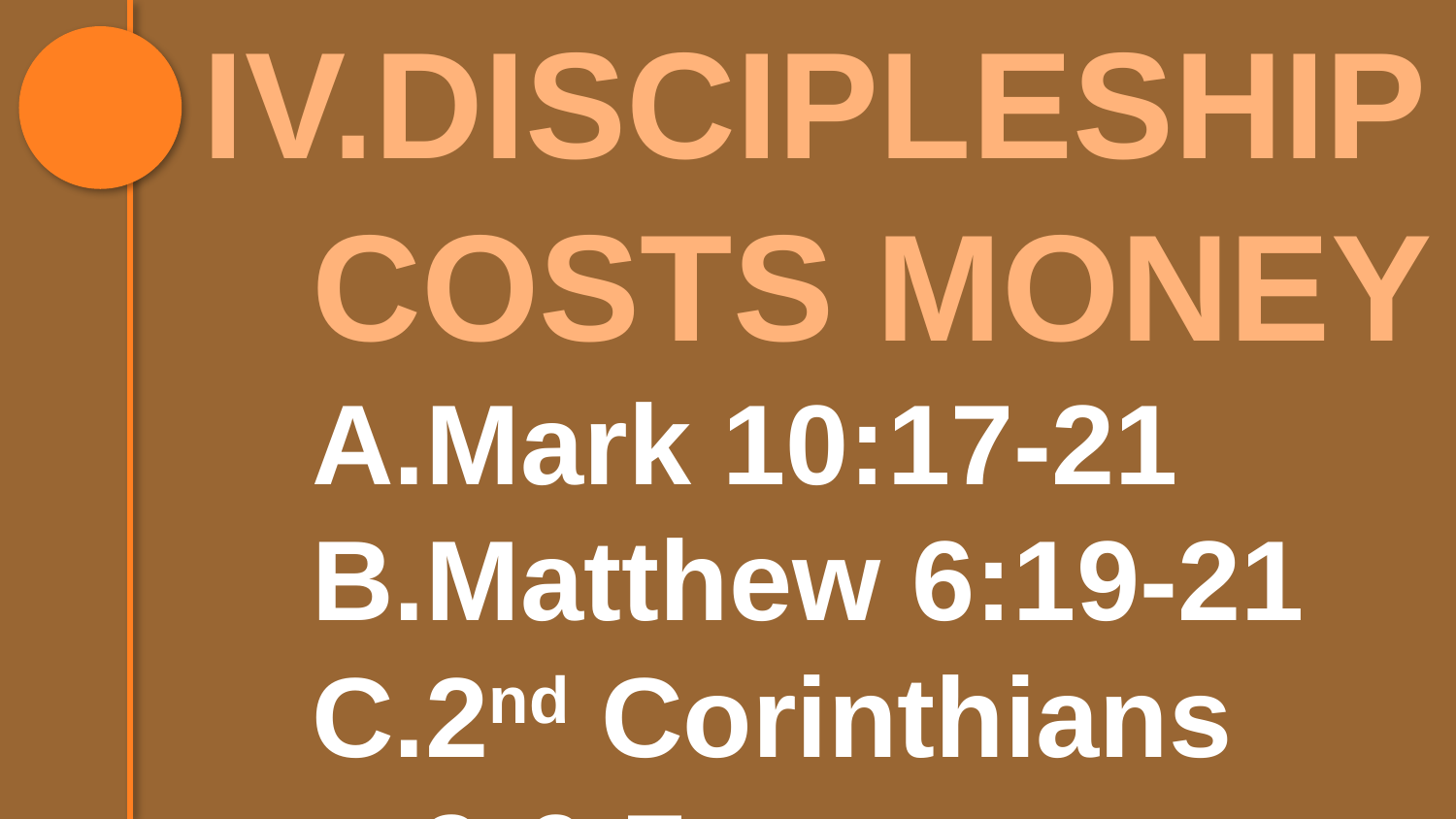

Discipleship Costs Money
Mark 10:17-21
Matthew 6:19-21
2nd Corinthians 9:6-7